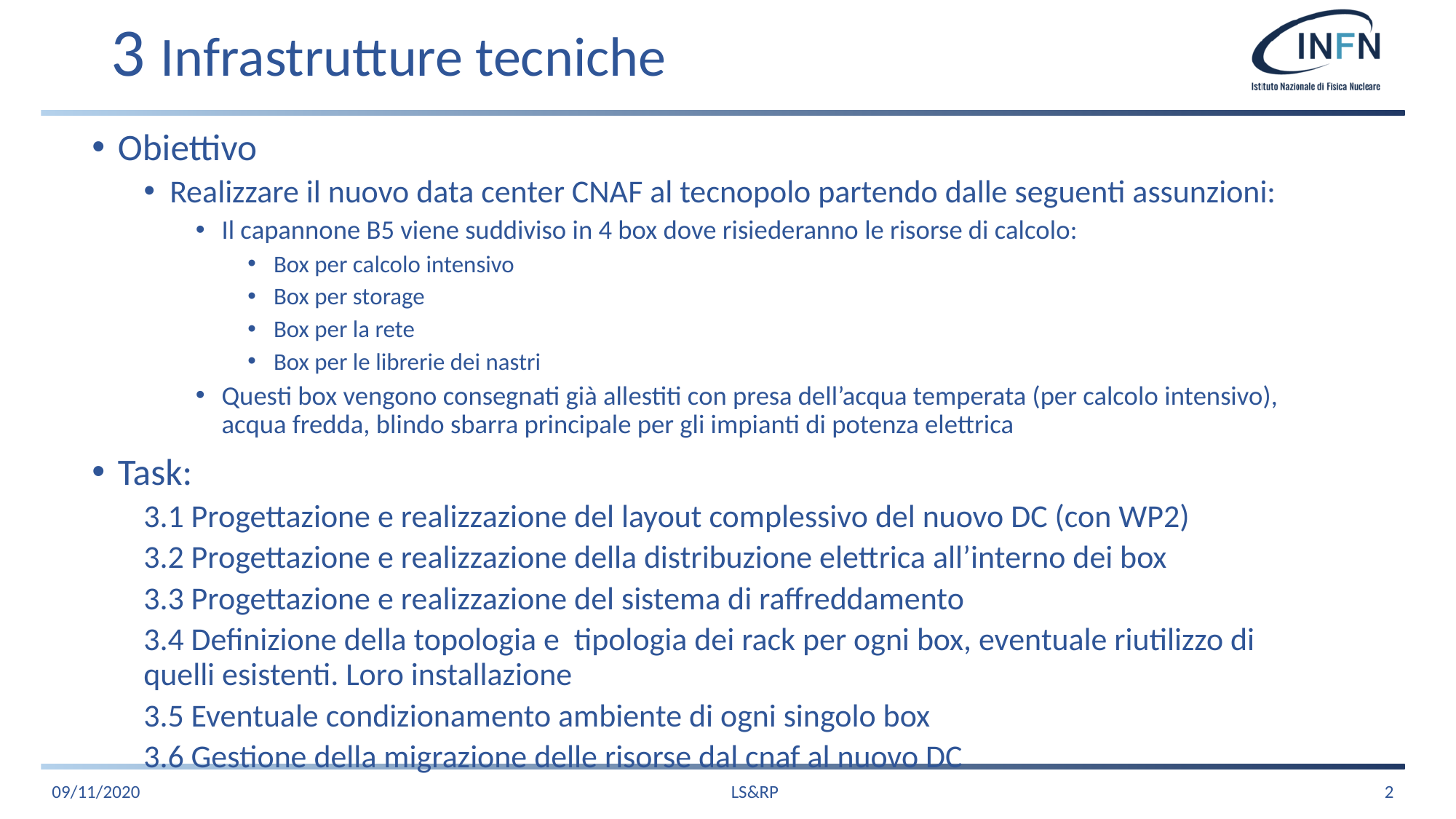

# 3 Infrastrutture tecniche
Obiettivo
Realizzare il nuovo data center CNAF al tecnopolo partendo dalle seguenti assunzioni:
Il capannone B5 viene suddiviso in 4 box dove risiederanno le risorse di calcolo:
Box per calcolo intensivo
Box per storage
Box per la rete
Box per le librerie dei nastri
Questi box vengono consegnati già allestiti con presa dell’acqua temperata (per calcolo intensivo), acqua fredda, blindo sbarra principale per gli impianti di potenza elettrica
Task:
3.1 Progettazione e realizzazione del layout complessivo del nuovo DC (con WP2)
3.2 Progettazione e realizzazione della distribuzione elettrica all’interno dei box
3.3 Progettazione e realizzazione del sistema di raffreddamento
3.4 Definizione della topologia e  tipologia dei rack per ogni box, eventuale riutilizzo di quelli esistenti. Loro installazione
3.5 Eventuale condizionamento ambiente di ogni singolo box
3.6 Gestione della migrazione delle risorse dal cnaf al nuovo DC

09/11/2020
LS&RP
2